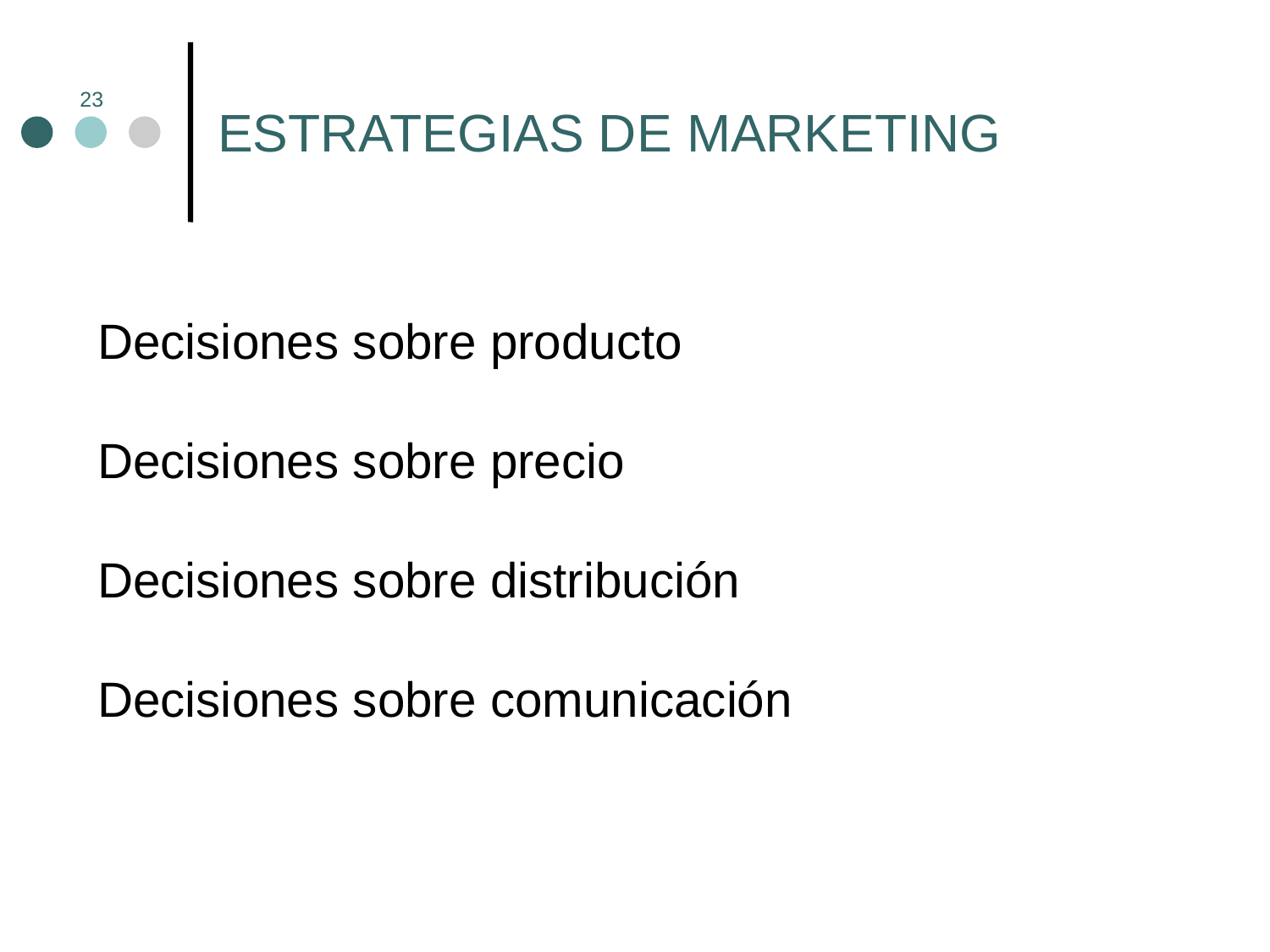

# ESTRATEGIAS DE MARKETING
23
Decisiones sobre producto
Decisiones sobre precio
Decisiones sobre distribución
Decisiones sobre comunicación